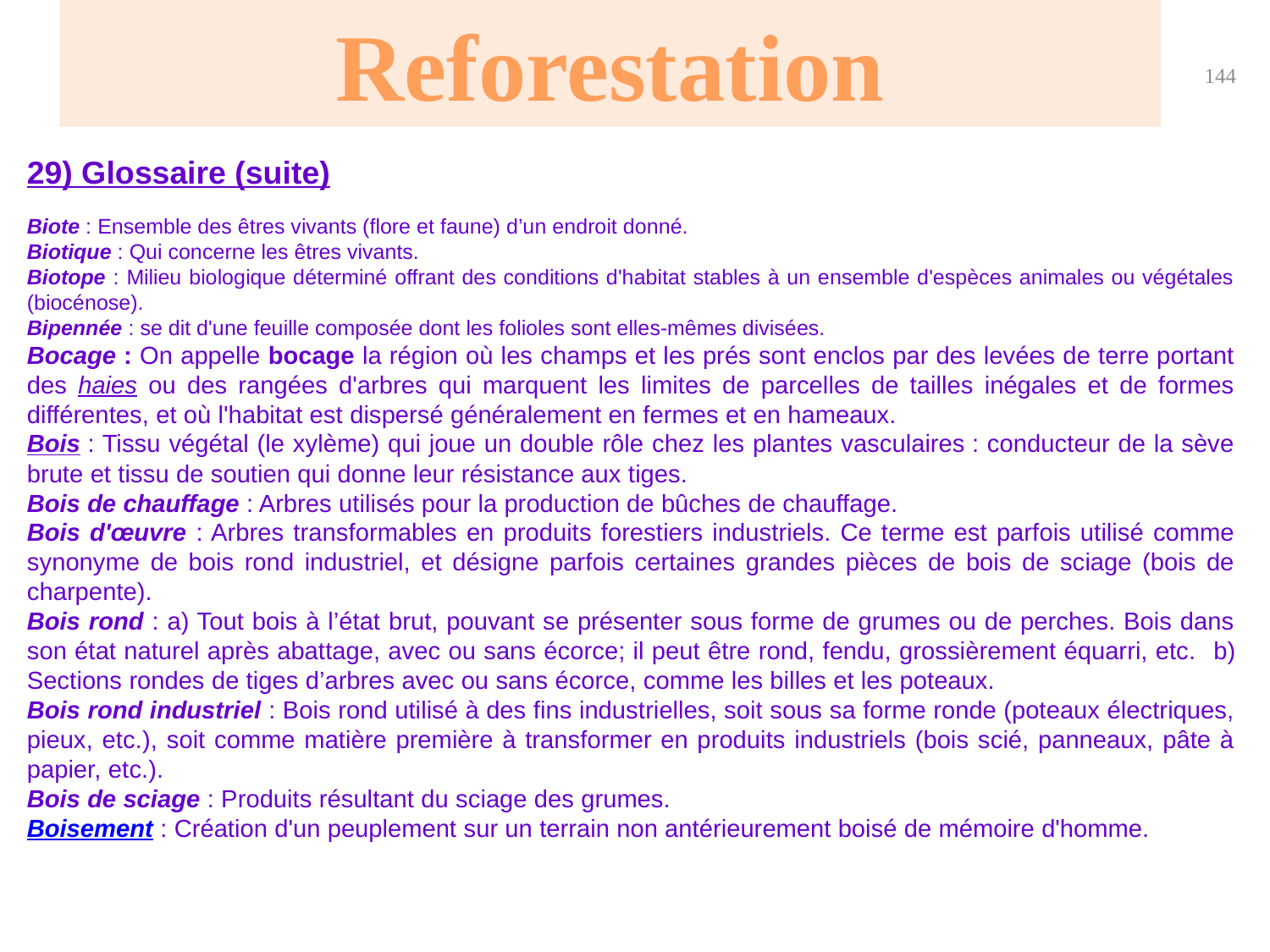

Reforestation
144
29) Glossaire (suite)

Biote : Ensemble des êtres vivants (flore et faune) d’un endroit donné.
Biotique : Qui concerne les êtres vivants.
Biotope : Milieu biologique déterminé offrant des conditions d'habitat stables à un ensemble d'espèces animales ou végétales (biocénose).
Bipennée : se dit d'une feuille composée dont les folioles sont elles-mêmes divisées.
Bocage : On appelle bocage la région où les champs et les prés sont enclos par des levées de terre portant des haies ou des rangées d'arbres qui marquent les limites de parcelles de tailles inégales et de formes différentes, et où l'habitat est dispersé généralement en fermes et en hameaux.
Bois : Tissu végétal (le xylème) qui joue un double rôle chez les plantes vasculaires : conducteur de la sève brute et tissu de soutien qui donne leur résistance aux tiges.
Bois de chauffage : Arbres utilisés pour la production de bûches de chauffage.
Bois d'œuvre : Arbres transformables en produits forestiers industriels. Ce terme est parfois utilisé comme synonyme de bois rond industriel, et désigne parfois certaines grandes pièces de bois de sciage (bois de charpente).
Bois rond : a) Tout bois à l’état brut, pouvant se présenter sous forme de grumes ou de perches. Bois dans son état naturel après abattage, avec ou sans écorce; il peut être rond, fendu, grossièrement équarri, etc.  b) Sections rondes de tiges d’arbres avec ou sans écorce, comme les billes et les poteaux.
Bois rond industriel : Bois rond utilisé à des fins industrielles, soit sous sa forme ronde (poteaux électriques, pieux, etc.), soit comme matière première à transformer en produits industriels (bois scié, panneaux, pâte à papier, etc.).
Bois de sciage : Produits résultant du sciage des grumes.
Boisement : Création d'un peuplement sur un terrain non antérieurement boisé de mémoire d'homme.